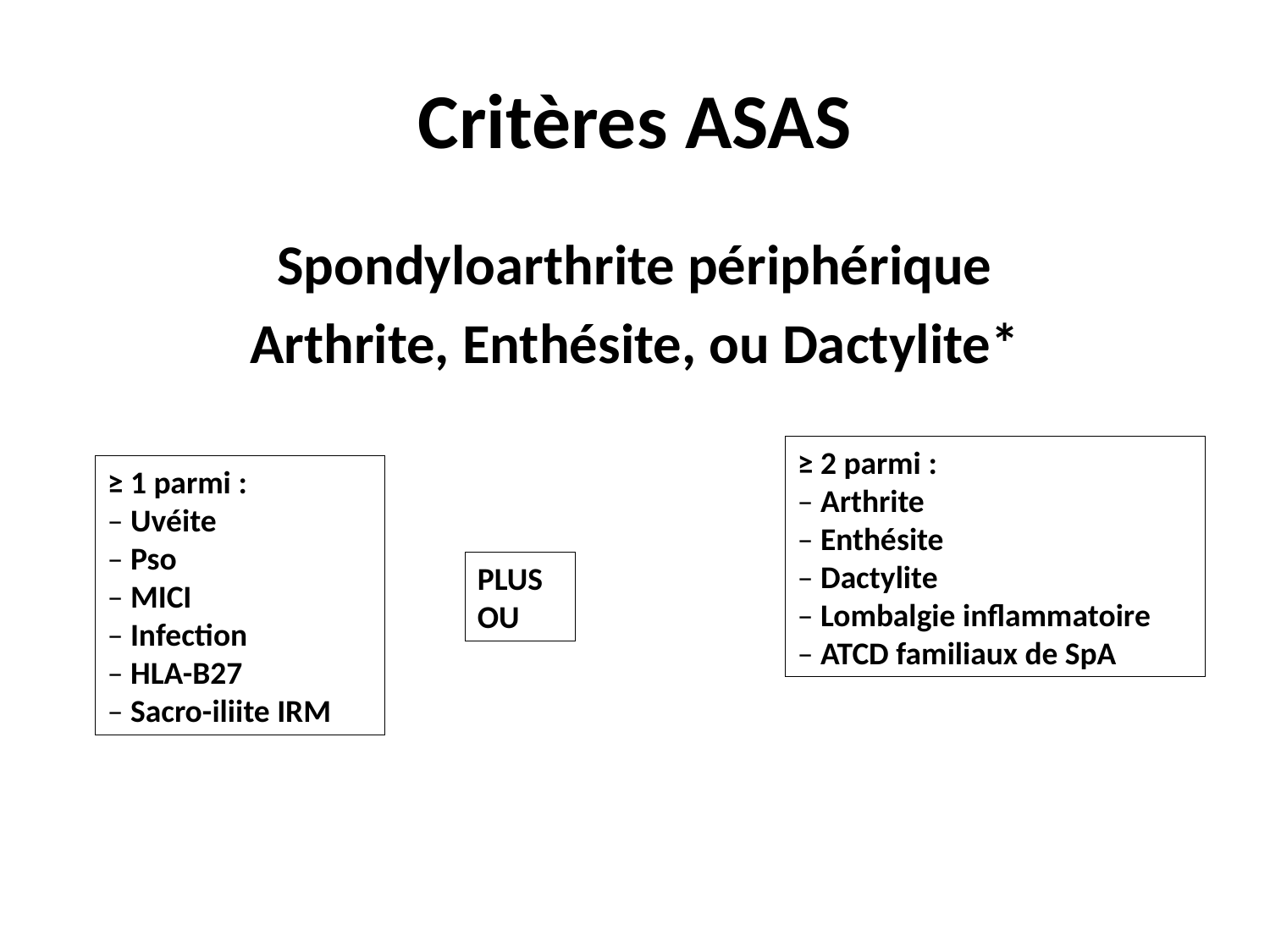

# Critères ASAS
Spondyloarthrite périphérique
Arthrite, Enthésite, ou Dactylite*
≥ 2 parmi :
– Arthrite
– Enthésite
– Dactylite
– Lombalgie inflammatoire
– ATCD familiaux de SpA
≥ 1 parmi :
– Uvéite
– Pso
– MICI
– Infection
– HLA-B27
– Sacro-iliite IRM
PLUS
OU